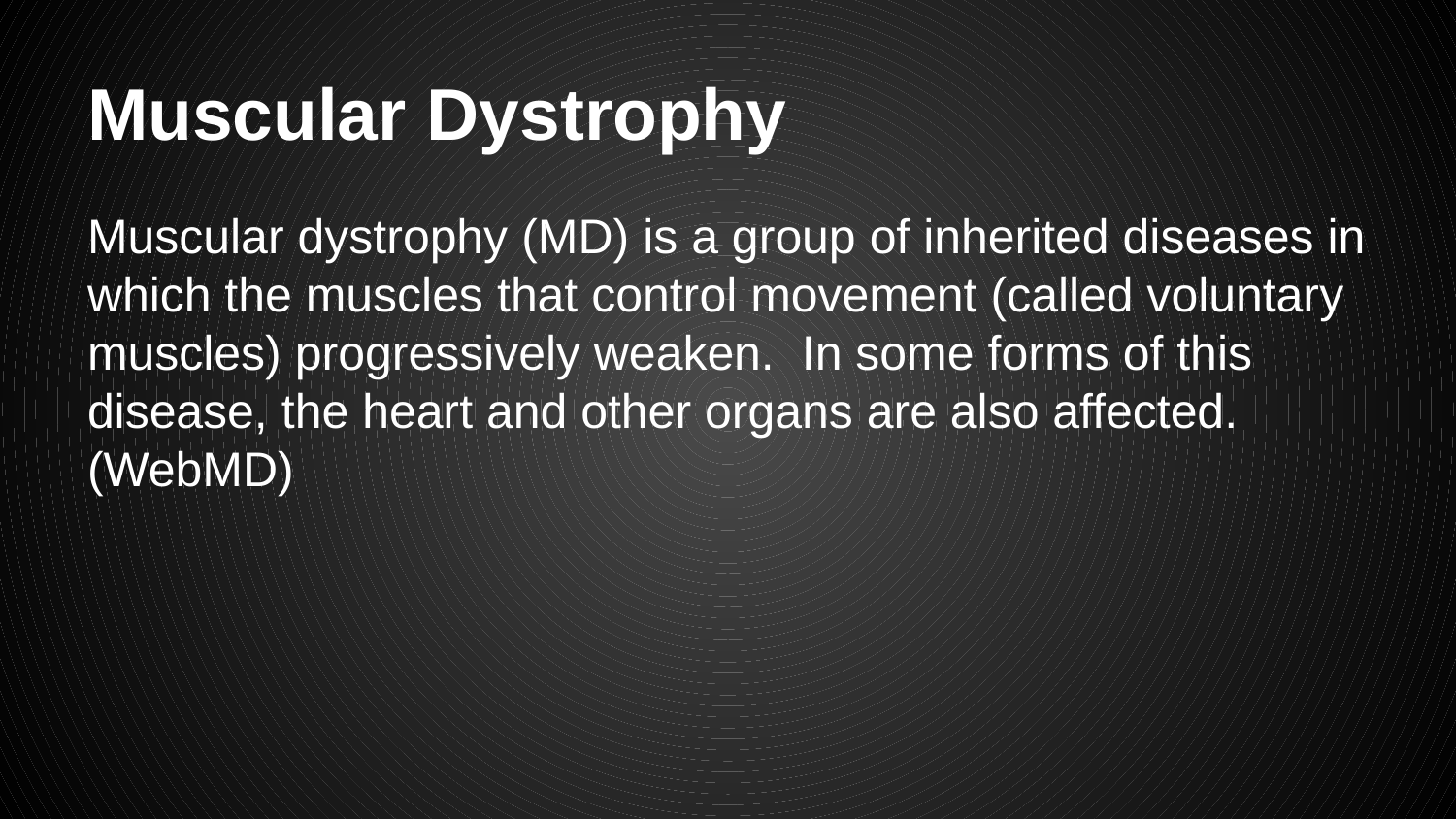

# Muscular Dystrophy
Muscular dystrophy (MD) is a group of inherited diseases in which the muscles that control movement (called voluntary muscles) progressively weaken.  In some forms of this disease, the heart and other organs are also affected. (WebMD)